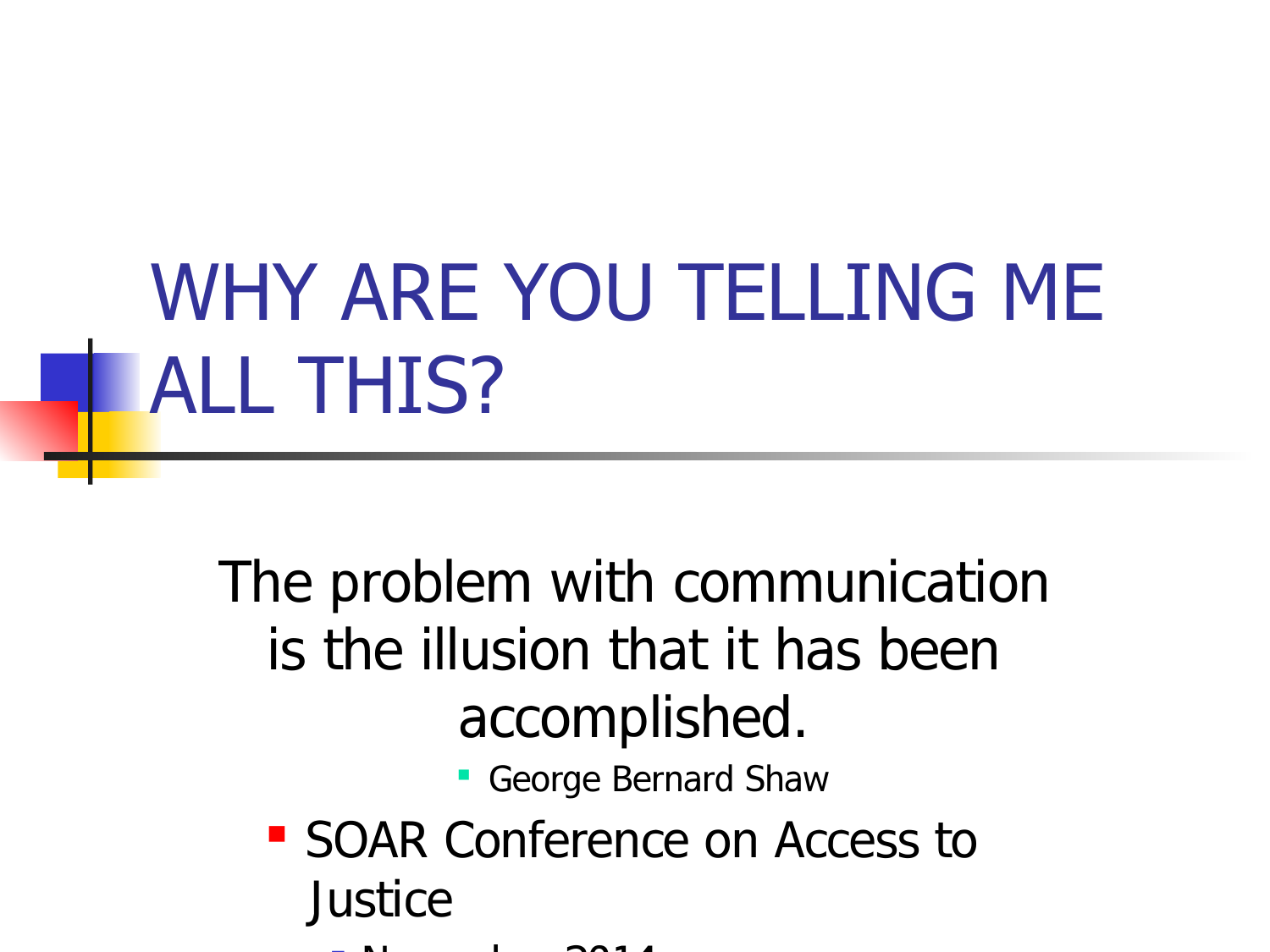

# WHY ARE YOU TELLING ME ALL THIS?
The problem with communication is the illusion that it has been accomplished.
George Bernard Shaw
SOAR Conference on Access to Justice
November 2014